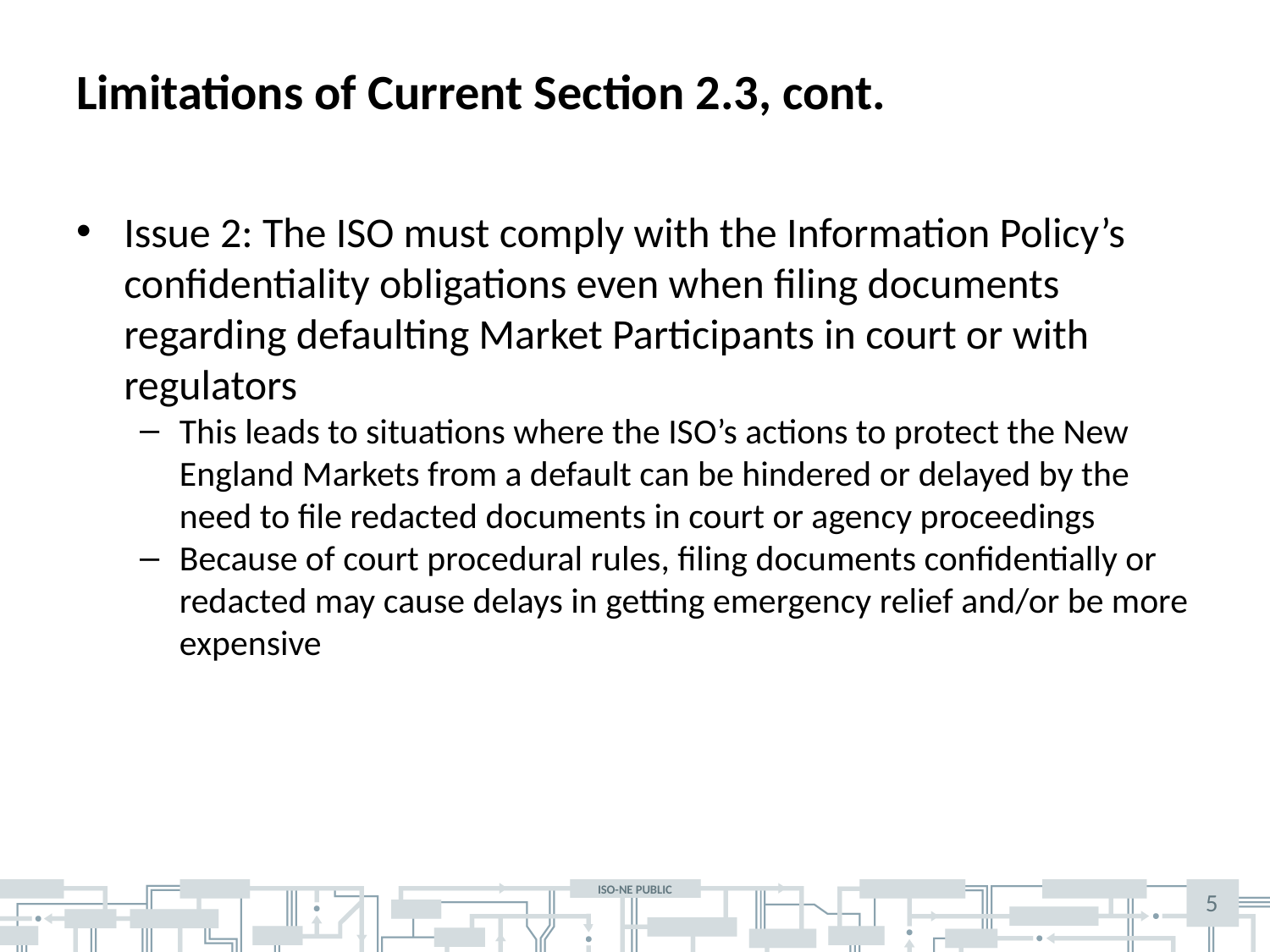

# Limitations of Current Section 2.3, cont.

Issue 2: The ISO must comply with the Information Policy’s confidentiality obligations even when filing documents regarding defaulting Market Participants in court or with regulators
This leads to situations where the ISO’s actions to protect the New England Markets from a default can be hindered or delayed by the need to file redacted documents in court or agency proceedings
Because of court procedural rules, filing documents confidentially or redacted may cause delays in getting emergency relief and/or be more expensive

5